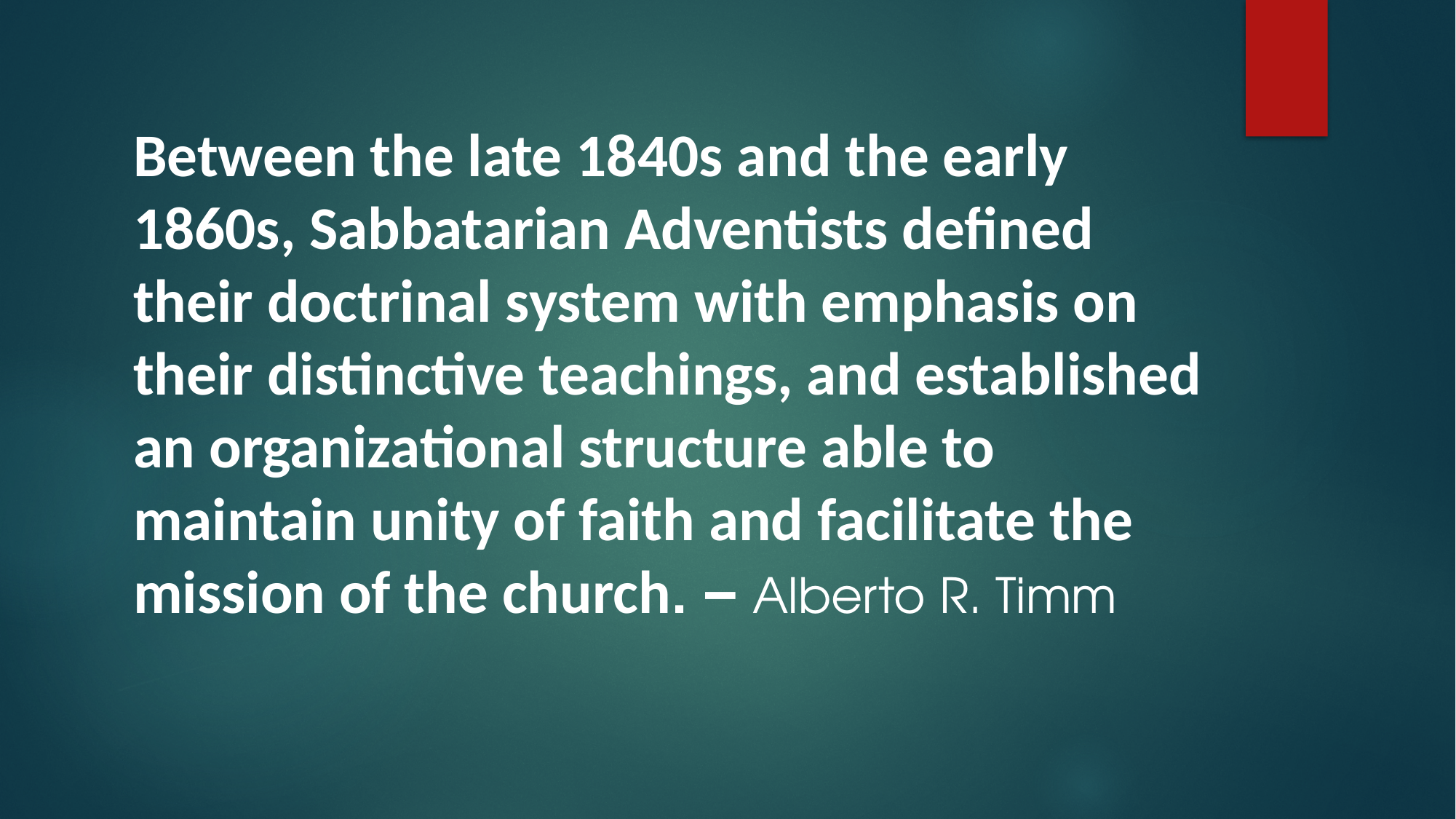

Between the late 1840s and the early 1860s, Sabbatarian Adventists defined their doctrinal system with emphasis on their distinctive teachings, and established an organizational structure able to maintain unity of faith and facilitate the mission of the church. – Alberto R. Timm